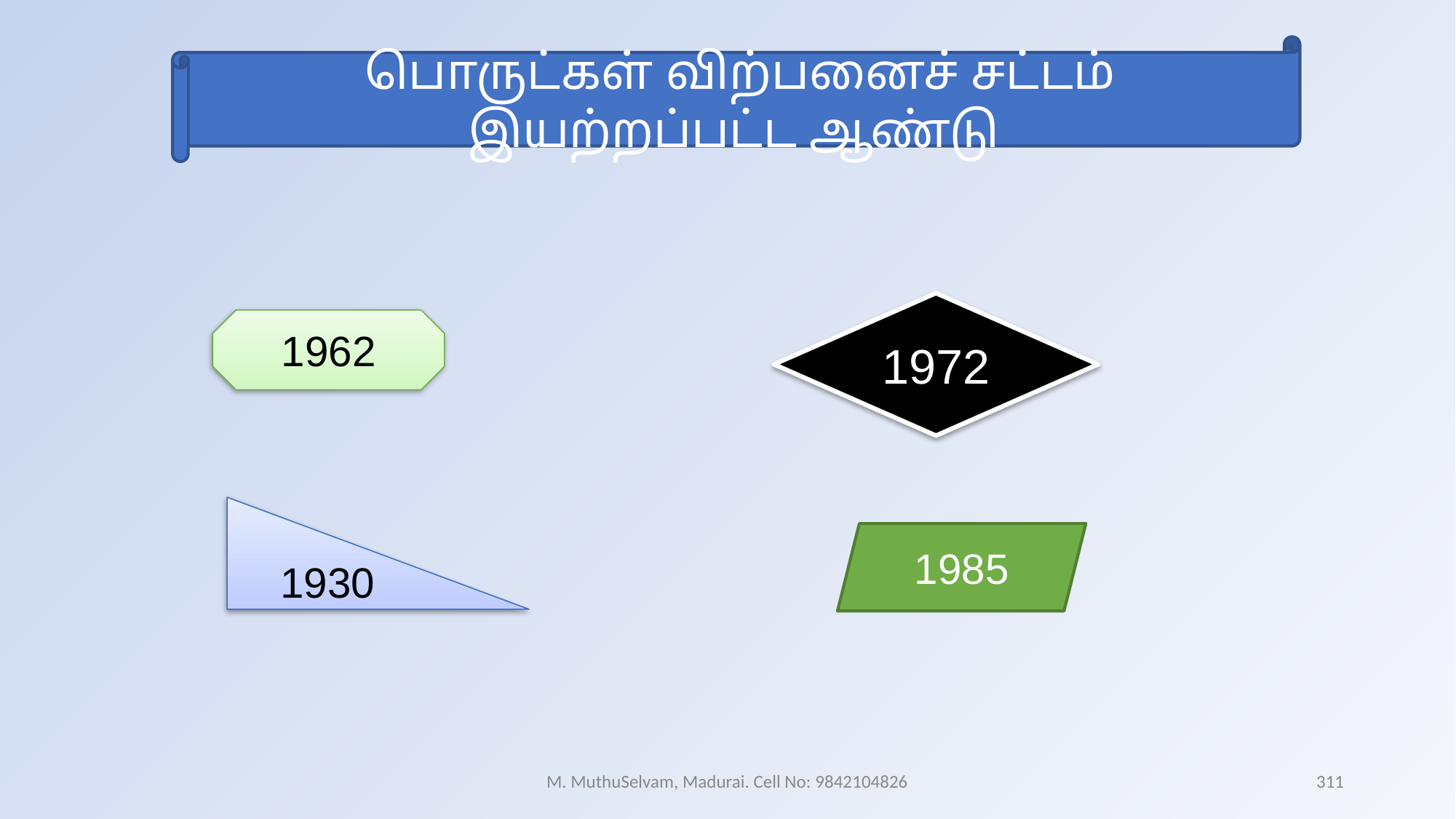

பொருட்கள் விற்பனைச் சட்டம் இயற்றப்பட்ட ஆண்டு
1972
1962
1930
1985
M. MuthuSelvam, Madurai. Cell No: 9842104826
311